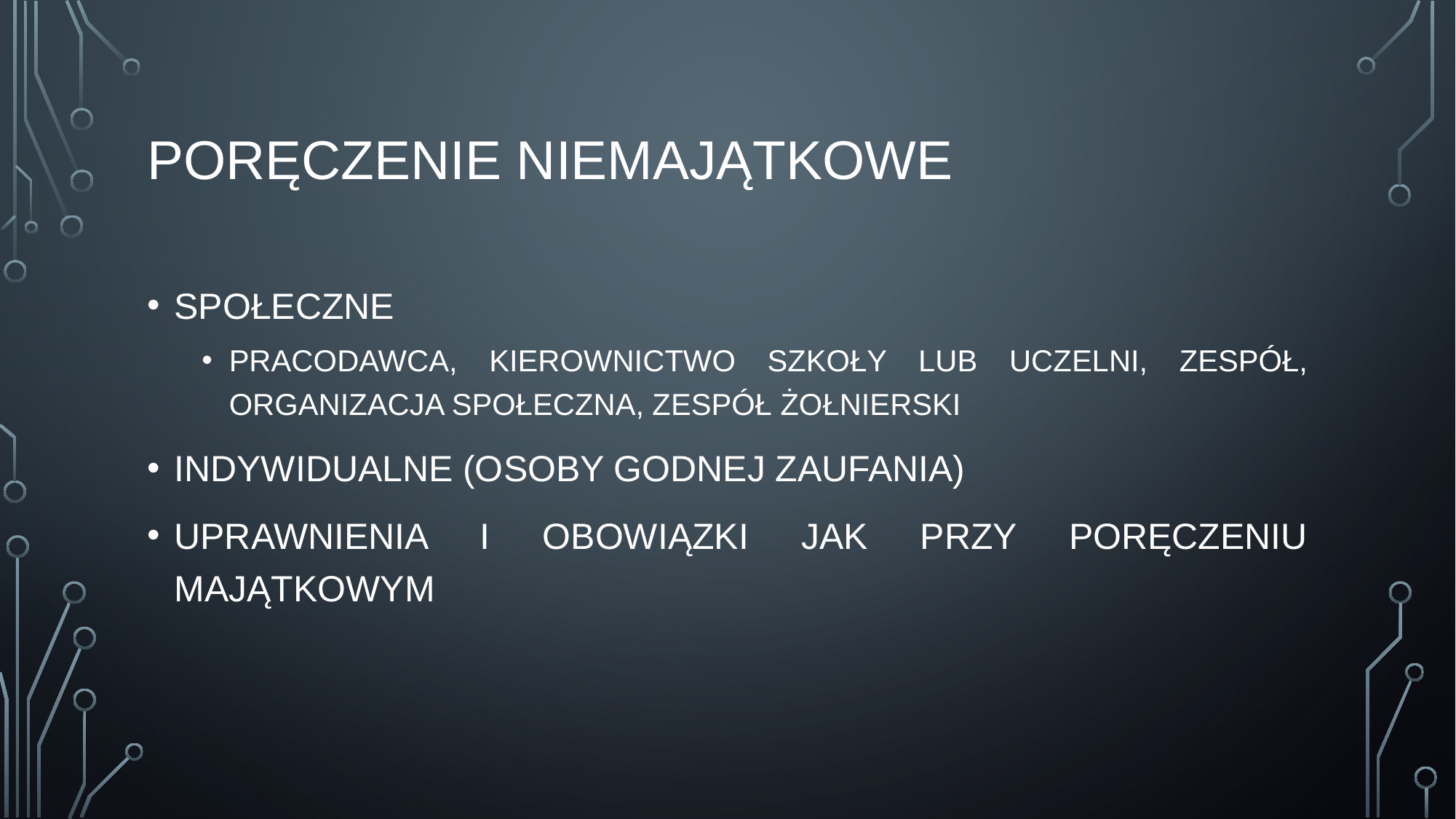

# PORĘCZENIE NIEMAJĄTKOWE
SPOŁECZNE
PRACODAWCA, KIEROWNICTWO SZKOŁY LUB UCZELNI, ZESPÓŁ, ORGANIZACJA SPOŁECZNA, ZESPÓŁ ŻOŁNIERSKI
INDYWIDUALNE (OSOBY GODNEJ ZAUFANIA)
UPRAWNIENIA I OBOWIĄZKI JAK PRZY PORĘCZENIU MAJĄTKOWYM